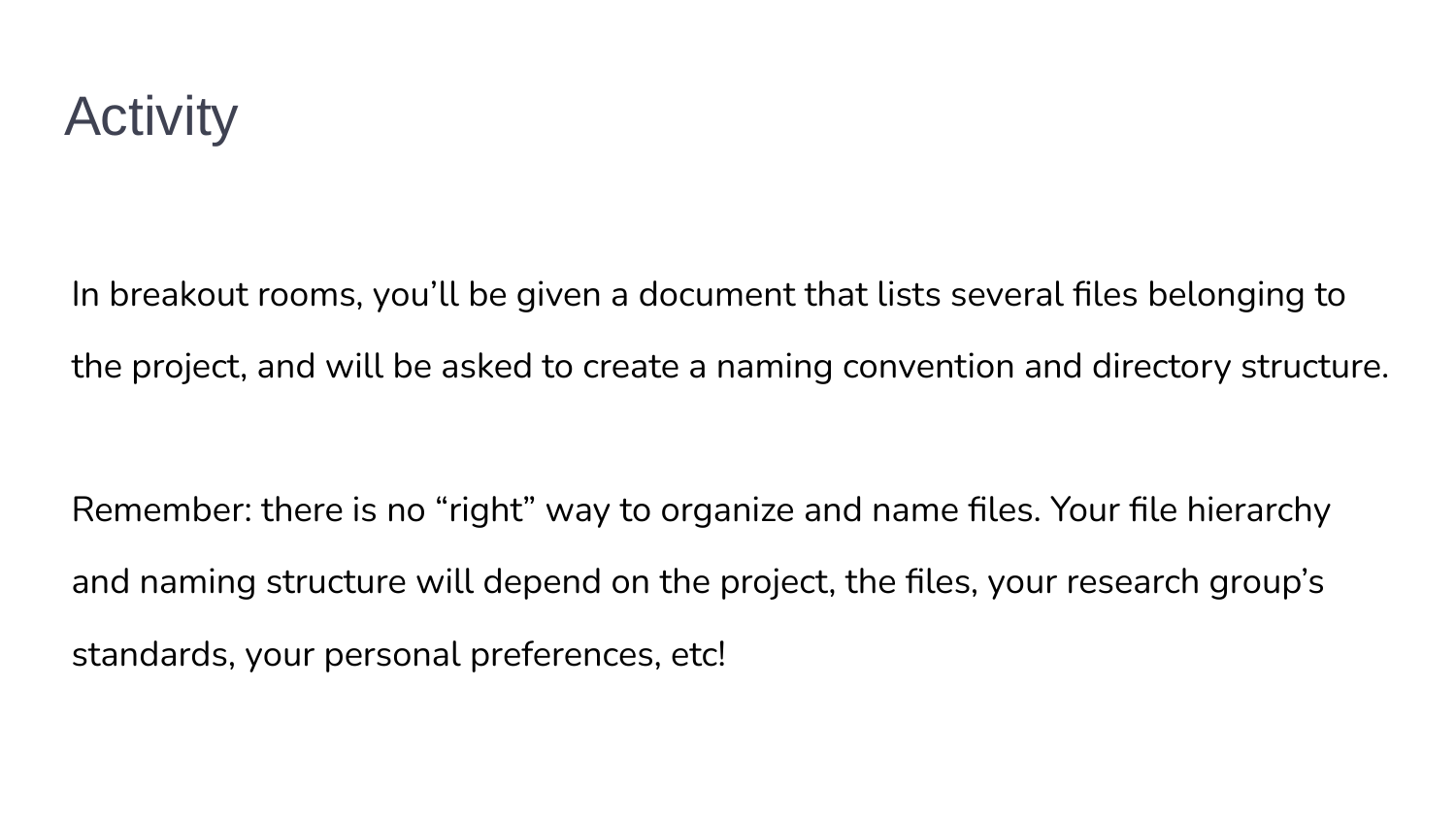

# Activity

In breakout rooms, you’ll be given a document that lists several files belonging to the project, and will be asked to create a naming convention and directory structure.

Remember: there is no “right” way to organize and name files. Your file hierarchy and naming structure will depend on the project, the files, your research group’s standards, your personal preferences, etc!